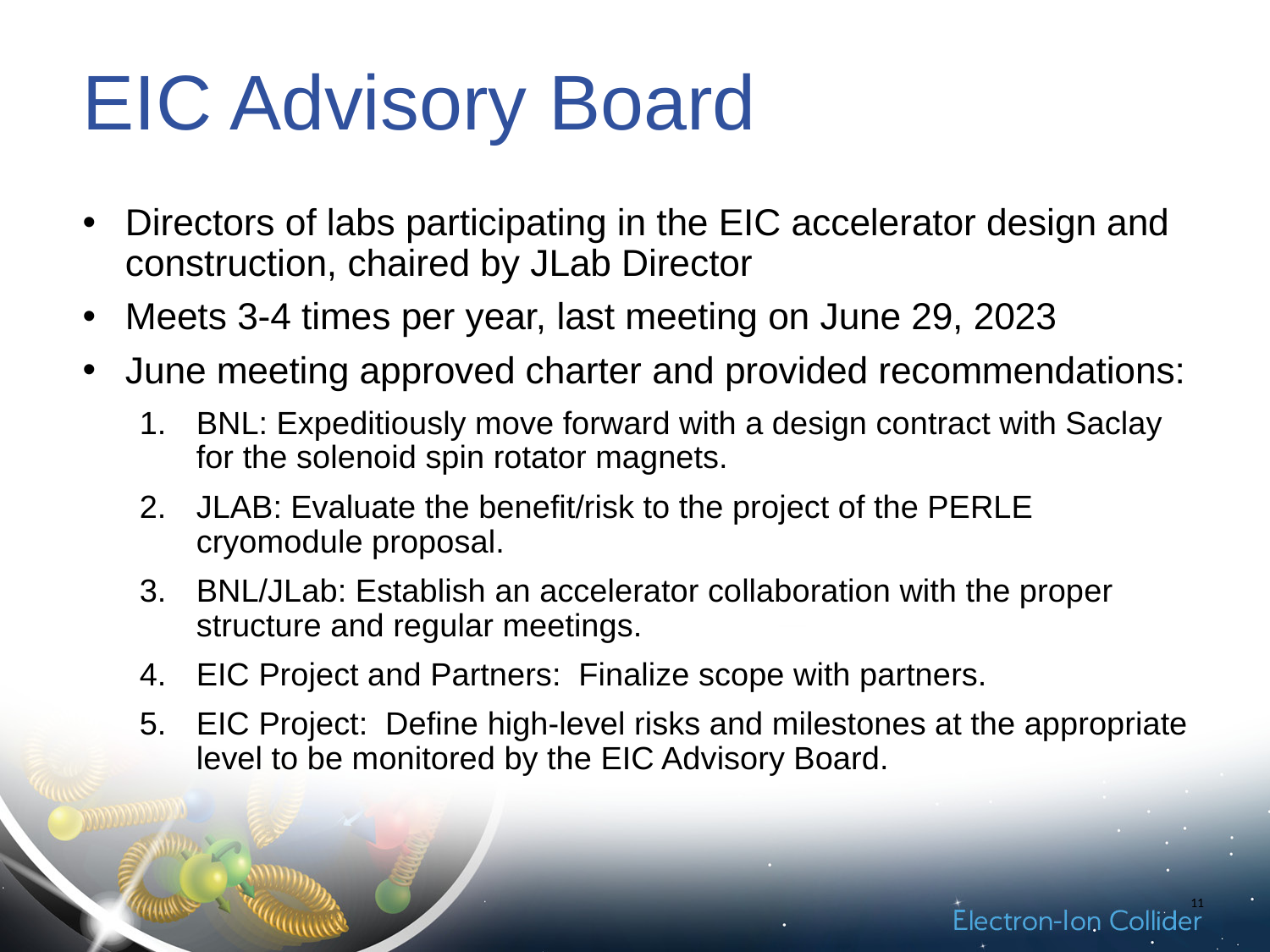

# EIC Advisory Board
Directors of labs participating in the EIC accelerator design and construction, chaired by JLab Director
Meets 3-4 times per year, last meeting on June 29, 2023
June meeting approved charter and provided recommendations:
BNL: Expeditiously move forward with a design contract with Saclay for the solenoid spin rotator magnets.
JLAB: Evaluate the benefit/risk to the project of the PERLE cryomodule proposal.
BNL/JLab: Establish an accelerator collaboration with the proper structure and regular meetings.
EIC Project and Partners:  Finalize scope with partners.
EIC Project:  Define high-level risks and milestones at the appropriate level to be monitored by the EIC Advisory Board.
11